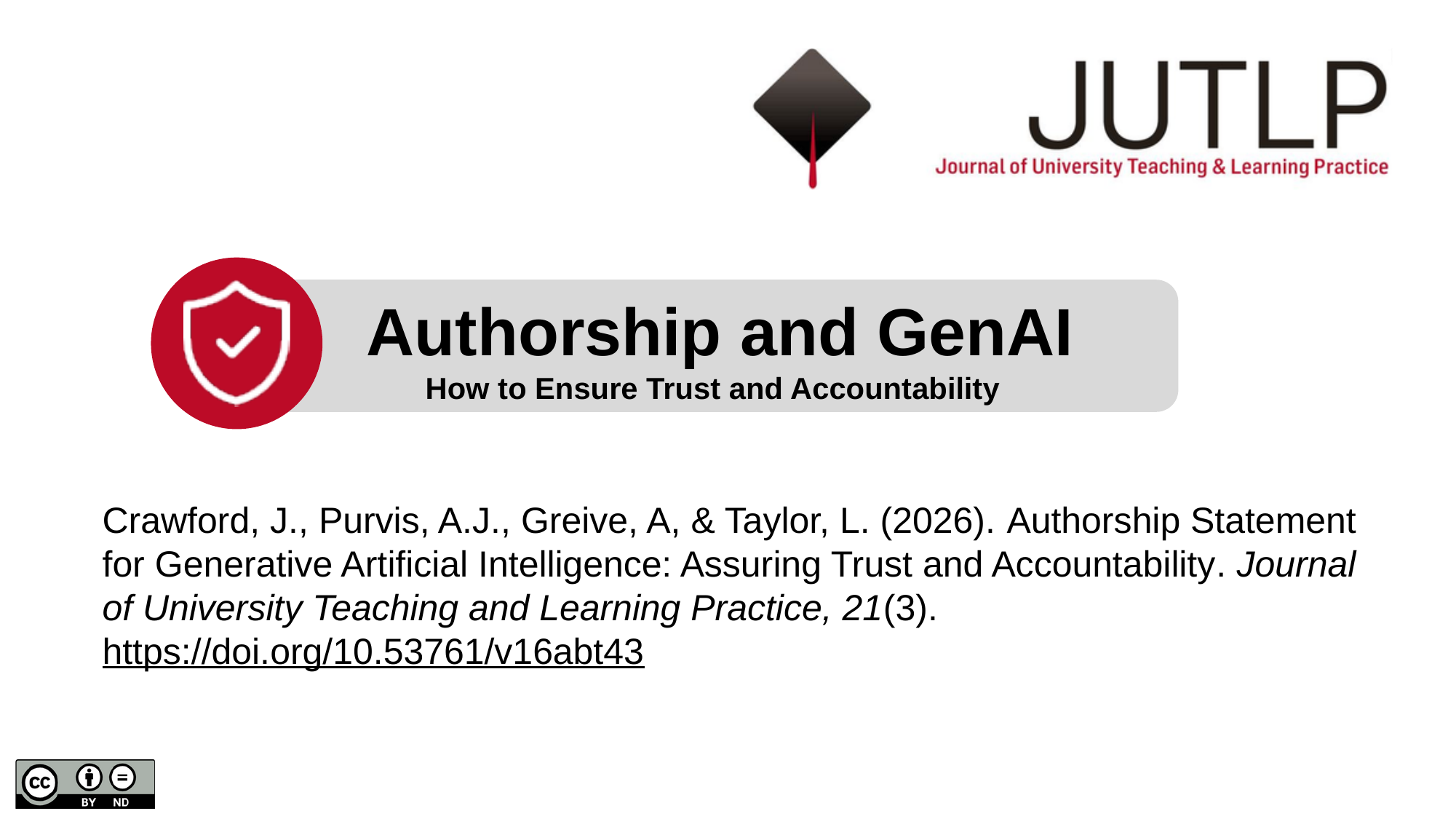

Authorship and GenAI
       How to Ensure Trust and Accountability
Crawford, J., Purvis, A.J., Greive, A, & Taylor, L. (2026). Authorship Statement for Generative Artificial Intelligence: Assuring Trust and Accountability. Journal of University Teaching and Learning Practice, 21(3). https://doi.org/10.53761/v16abt43